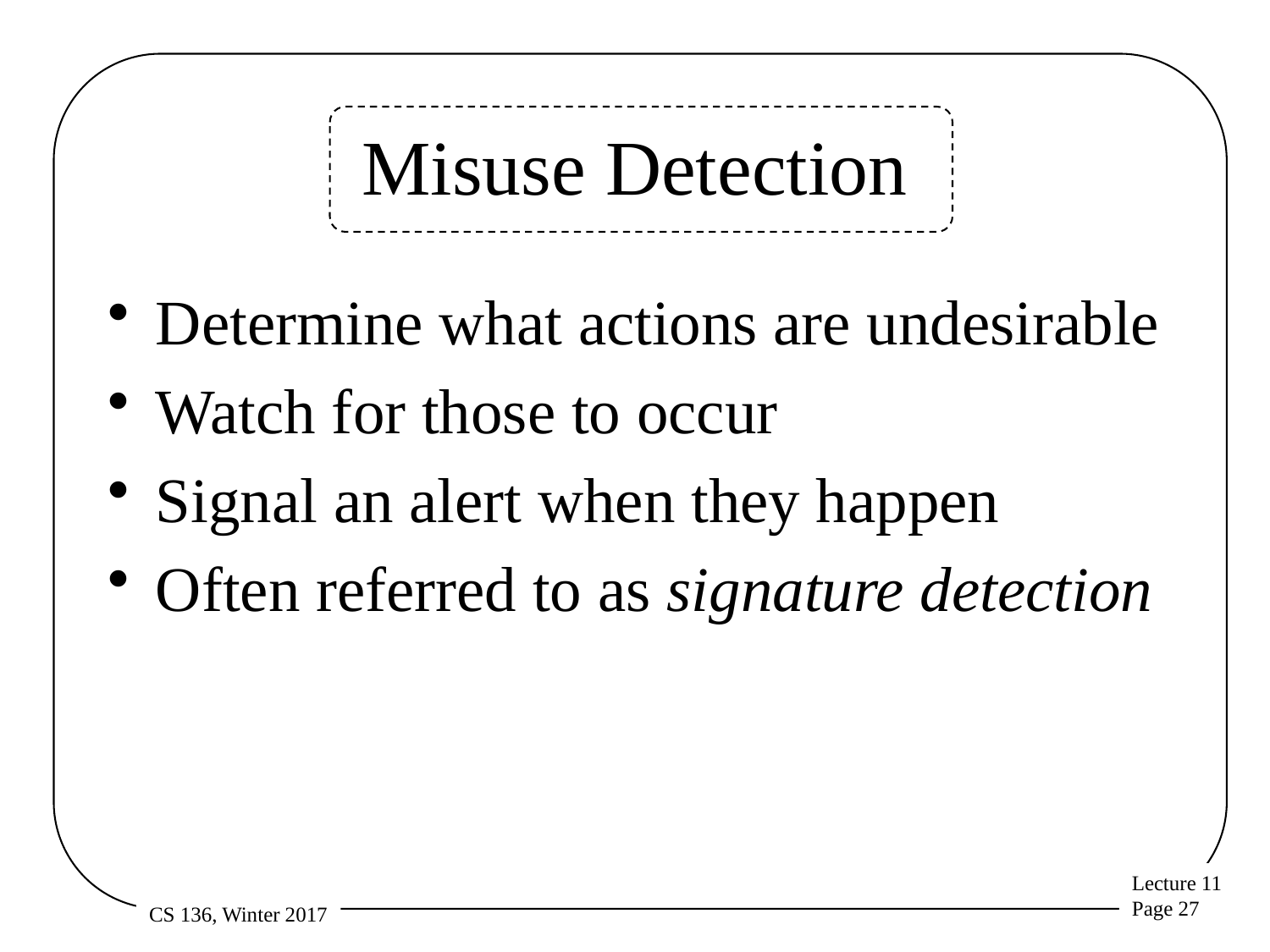

# Misuse Detection

Determine what actions are undesirable
Watch for those to occur
Signal an alert when they happen
Often referred to as signature detection